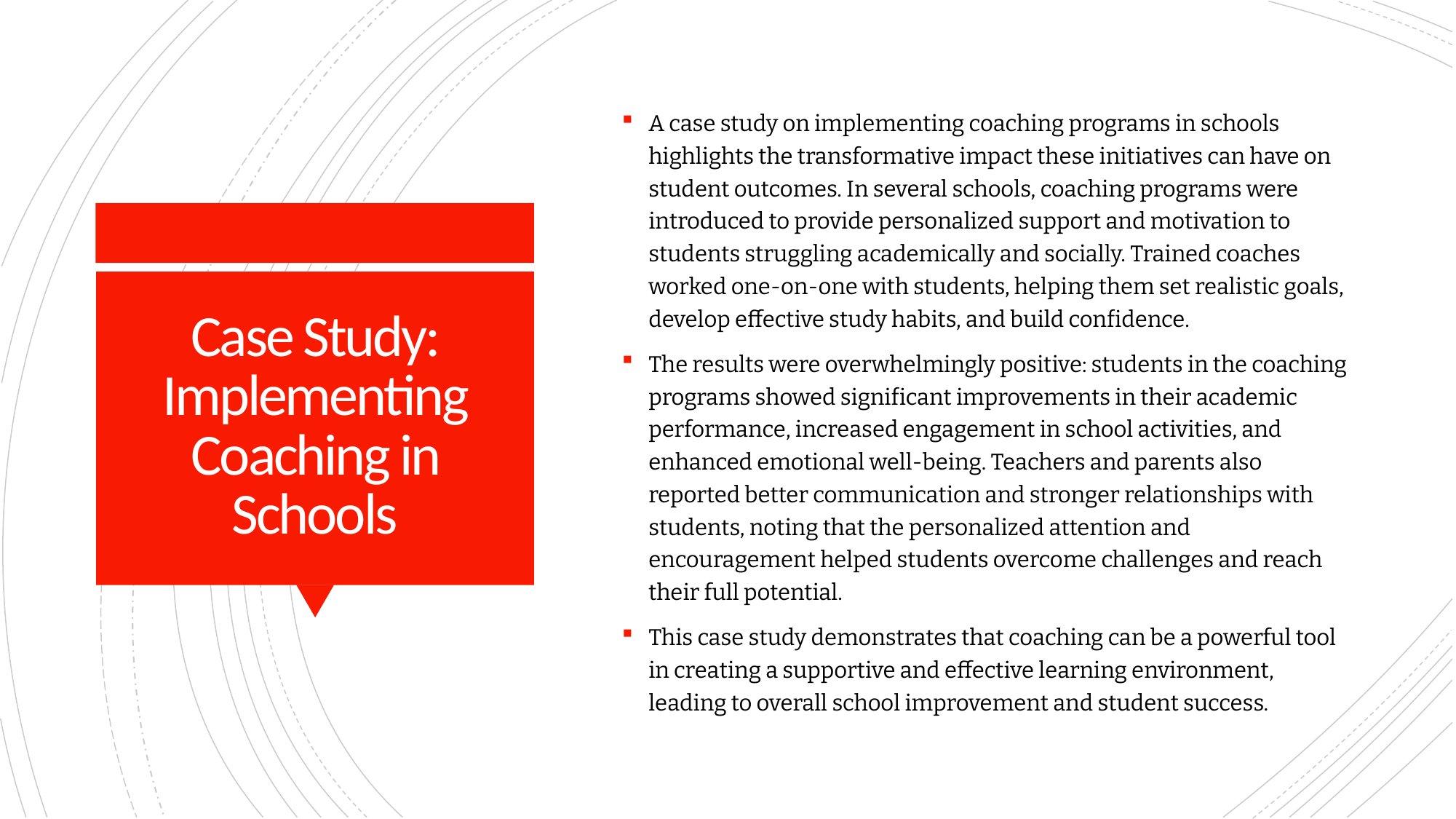

A case study on implementing coaching programs in schools highlights the transformative impact these initiatives can have on student outcomes. In several schools, coaching programs were introduced to provide personalized support and motivation to students struggling academically and socially. Trained coaches worked one-on-one with students, helping them set realistic goals, develop effective study habits, and build confidence.
The results were overwhelmingly positive: students in the coaching programs showed significant improvements in their academic performance, increased engagement in school activities, and enhanced emotional well-being. Teachers and parents also reported better communication and stronger relationships with students, noting that the personalized attention and encouragement helped students overcome challenges and reach their full potential.
This case study demonstrates that coaching can be a powerful tool in creating a supportive and effective learning environment, leading to overall school improvement and student success.
# Case Study: Implementing Coaching in Schools